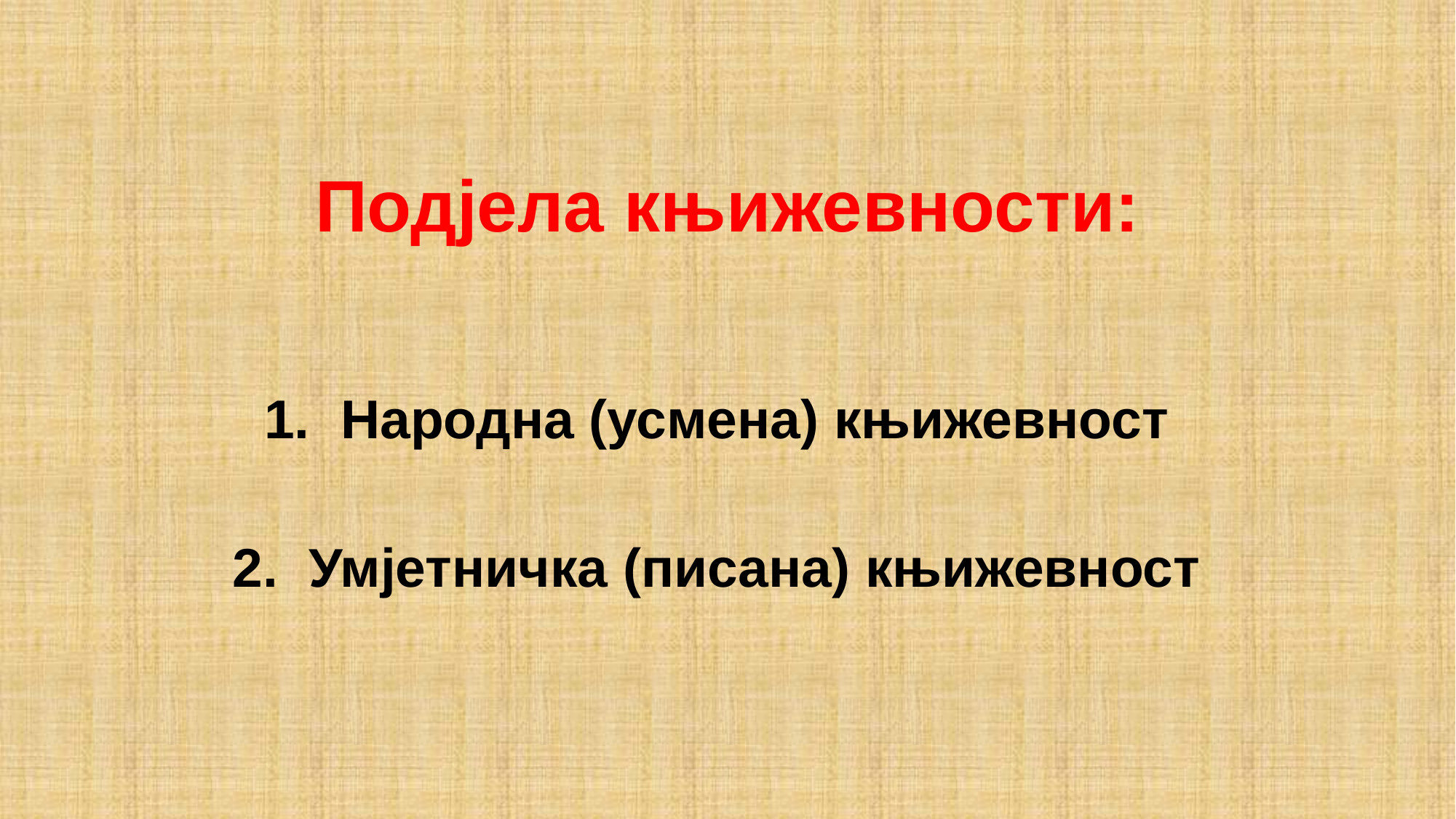

# Подјела књижевности:
 Народна (усмена) књижевност

 Умјетничка (писана) књижевност